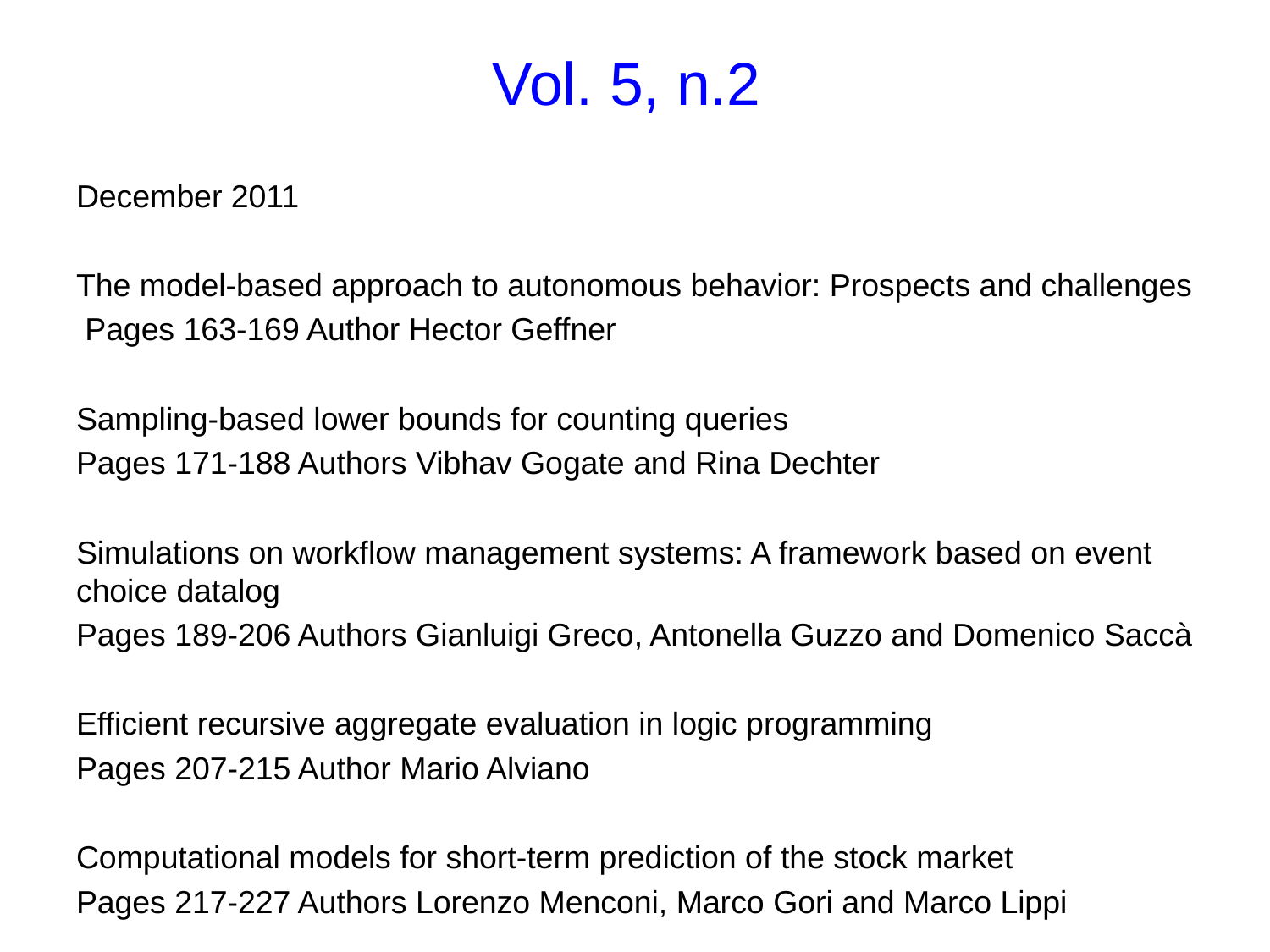

# Vol. 5, n.2
December 2011

The model-based approach to autonomous behavior: Prospects and challenges
 Pages 163-169 Author Hector Geffner

Sampling-based lower bounds for counting queries
Pages 171-188 Authors Vibhav Gogate and Rina Dechter

Simulations on workflow management systems: A framework based on event choice datalog
Pages 189-206 Authors Gianluigi Greco, Antonella Guzzo and Domenico Saccà

Efficient recursive aggregate evaluation in logic programming
Pages 207-215 Author Mario Alviano

Computational models for short-term prediction of the stock market
Pages 217-227 Authors Lorenzo Menconi, Marco Gori and Marco Lippi